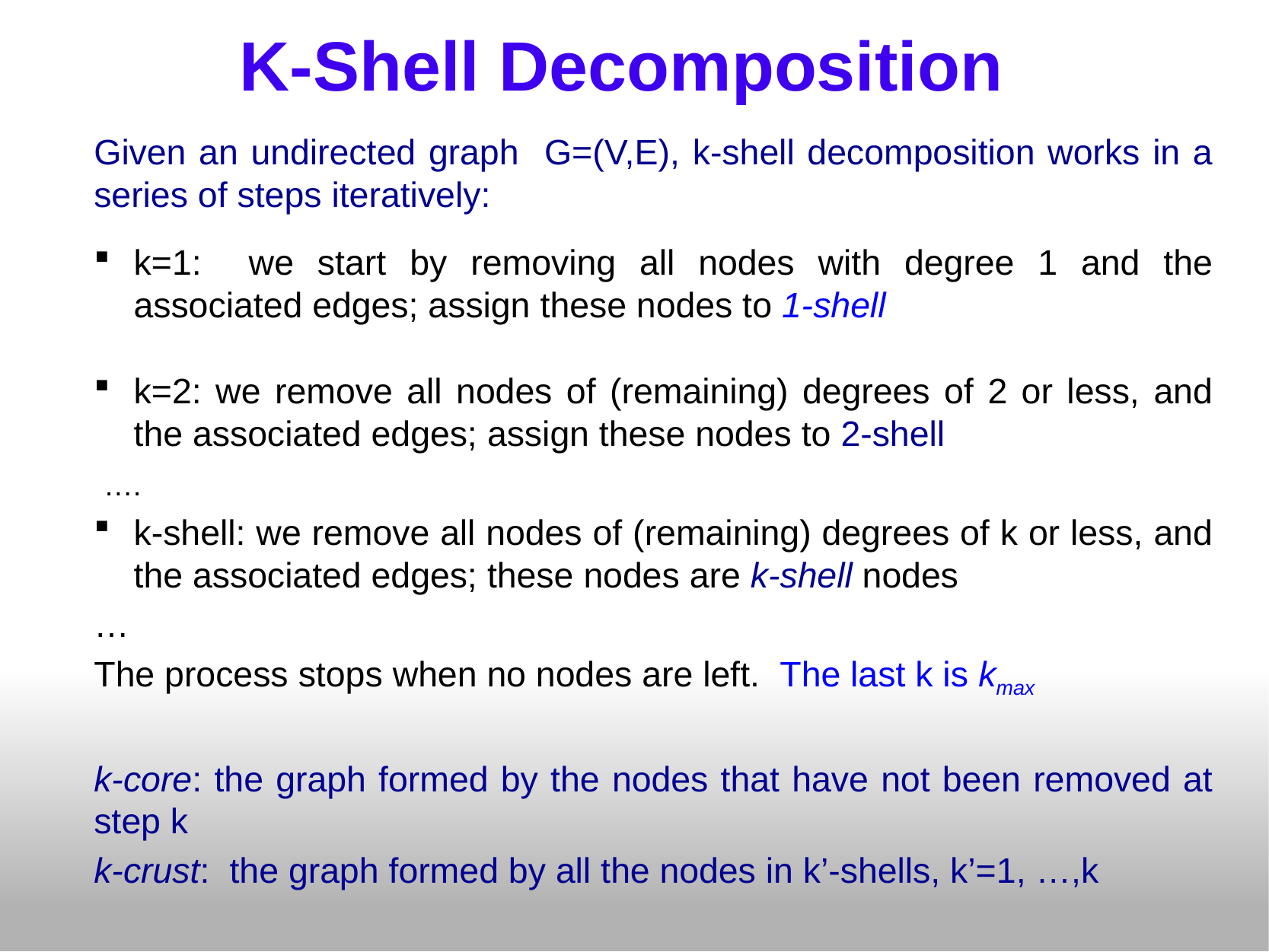

# K-Shell Decomposition
Given an undirected graph  G=(V,E), k-shell decomposition works in a series of steps iteratively:

k=1:  we start by removing all nodes with degree 1 and the associated edges; assign these nodes to 1-shell

k=2: we remove all nodes of (remaining) degrees of 2 or less, and the associated edges; assign these nodes to 2-shell
 ….
k-shell: we remove all nodes of (remaining) degrees of k or less, and the associated edges; these nodes are k-shell nodes
…
The process stops when no nodes are left.  The last k is kmax

k-core: the graph formed by the nodes that have not been removed at step k
k-crust:  the graph formed by all the nodes in k’-shells, k’=1, …,k